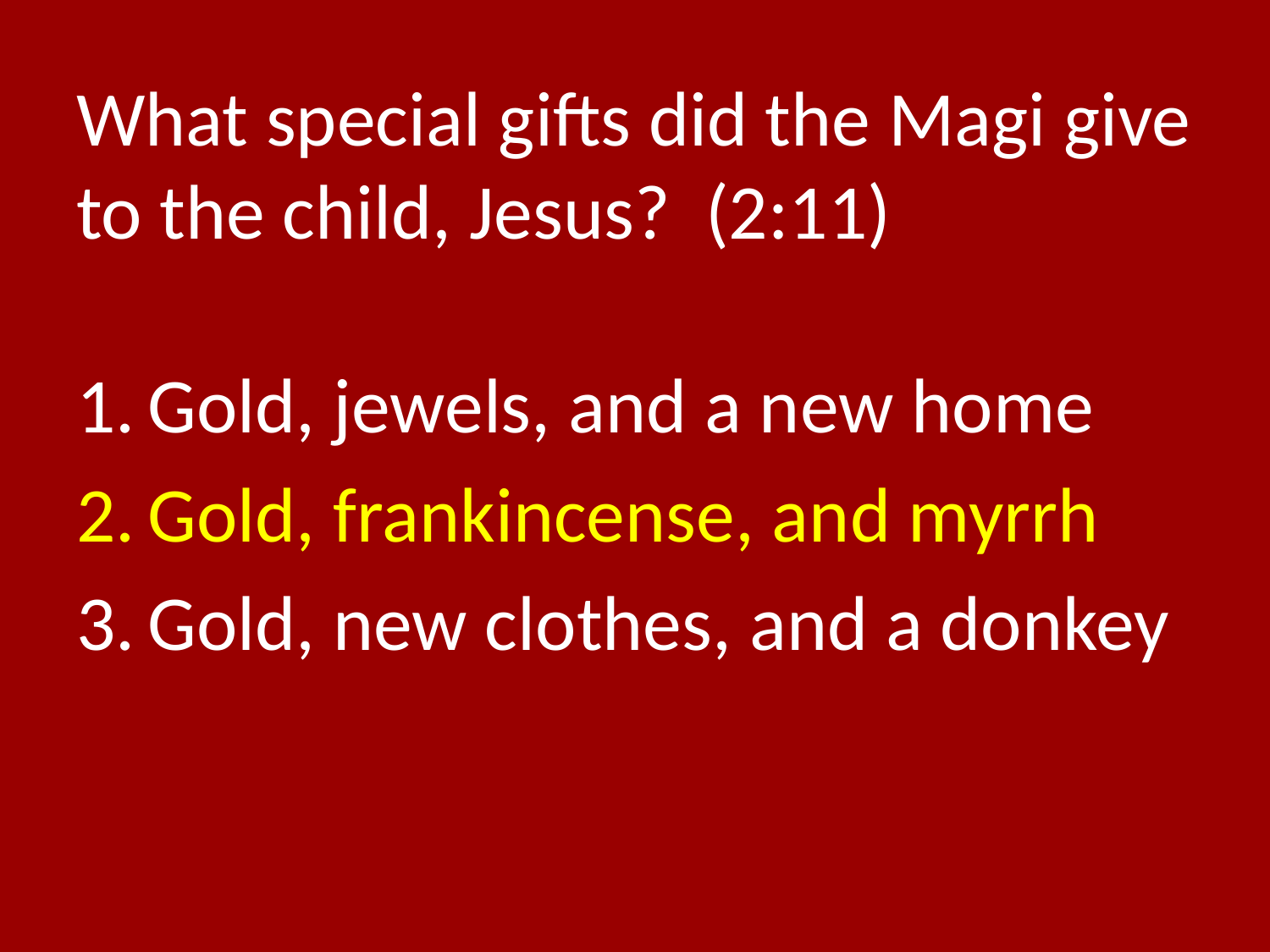

# What special gifts did the Magi give to the child, Jesus?  (2:11)
Gold, jewels, and a new home
Gold, frankincense, and myrrh
Gold, new clothes, and a donkey